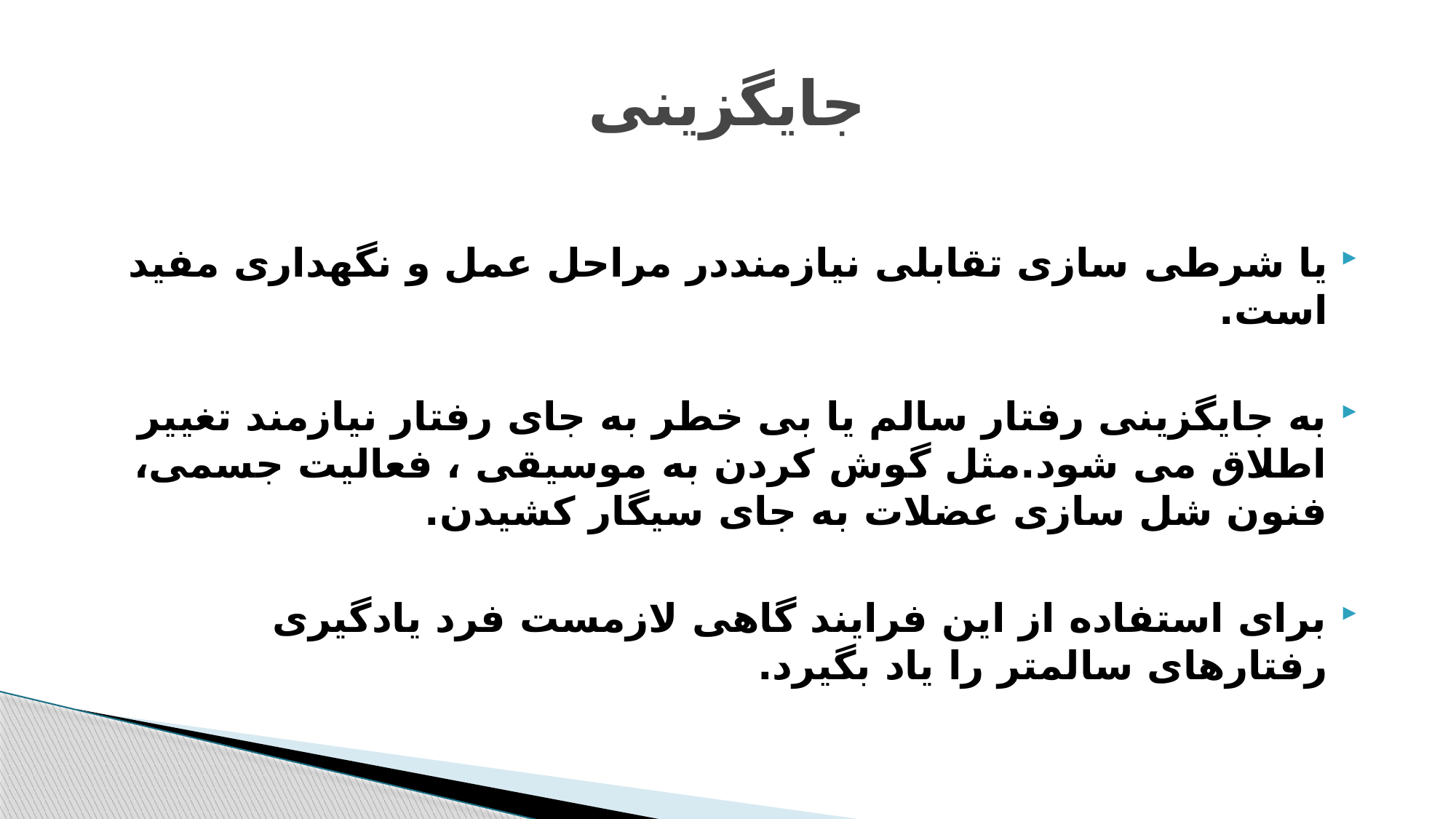

# جایگزینی

یا شرطی سازی تقابلی نیازمنددر مراحل عمل و نگهداری مفید است.

به جایگزینی رفتار سالم یا بی خطر به جای رفتار نیازمند تغییر اطلاق می شود.مثل گوش کردن به موسیقی ، فعالیت جسمی، فنون شل سازی عضلات به جای سیگار کشیدن.

برای استفاده از این فرایند گاهی لازمست فرد یادگیری رفتارهای سالمتر را یاد بگیرد.